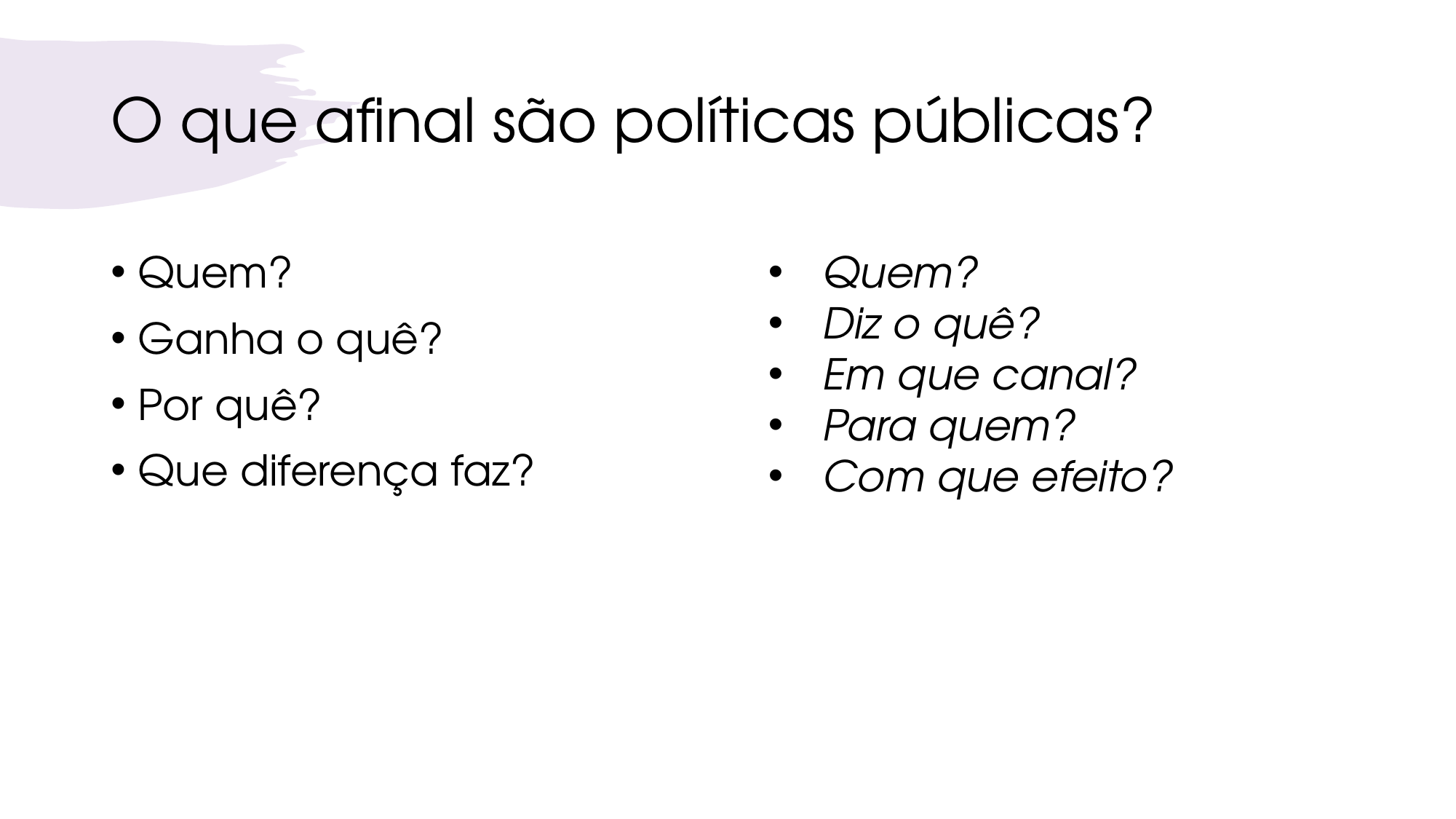

# O que afinal são políticas públicas?
Quem?
Ganha o quê?
Por quê?
Que diferença faz?
Quem?
Diz o quê?
Em que canal?
Para quem?
Com que efeito?